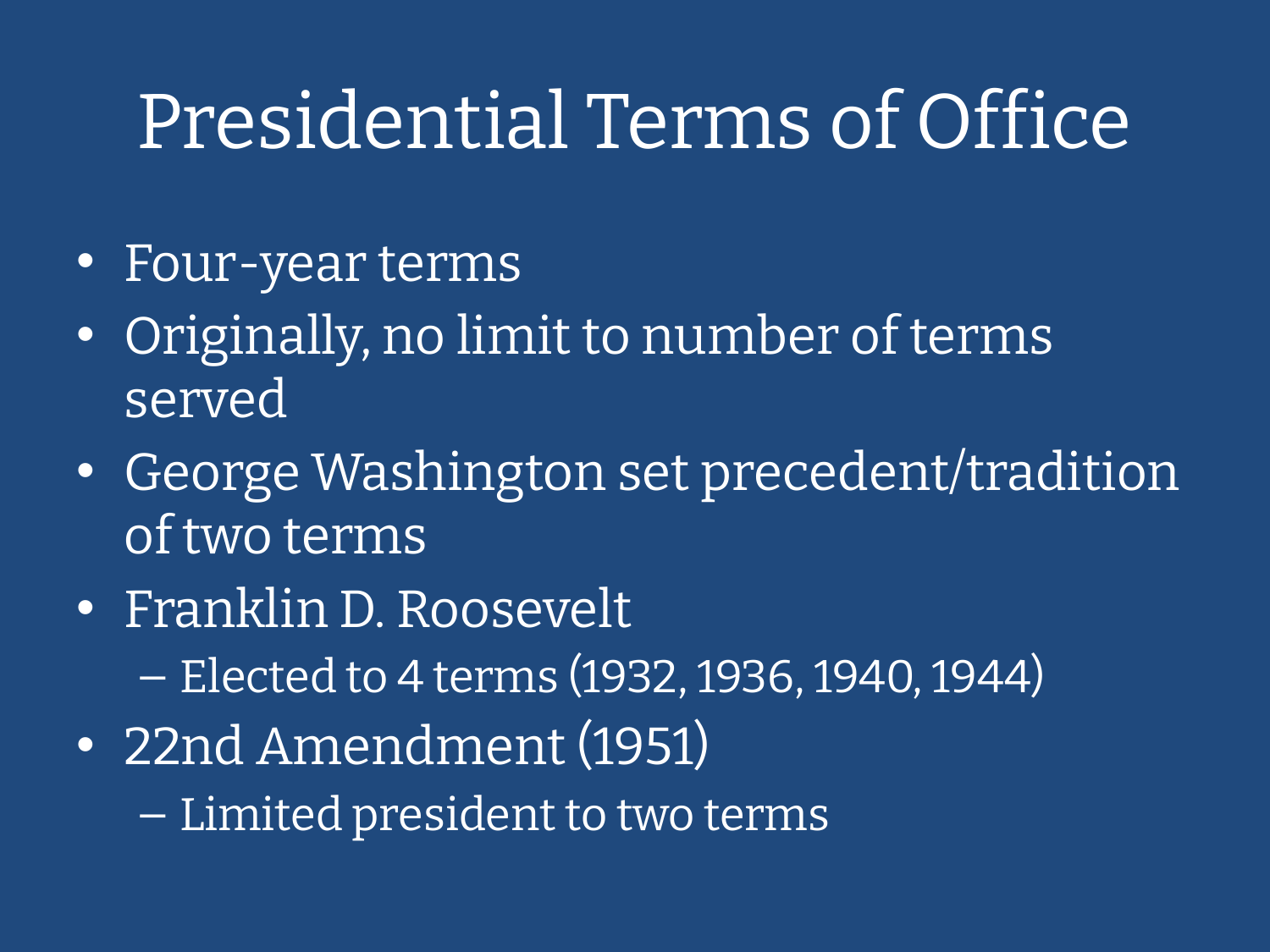

# Presidential Terms of Office
Four-year terms
Originally, no limit to number of terms served
George Washington set precedent/tradition of two terms
Franklin D. Roosevelt
Elected to 4 terms (1932, 1936, 1940, 1944)
22nd Amendment (1951)
Limited president to two terms